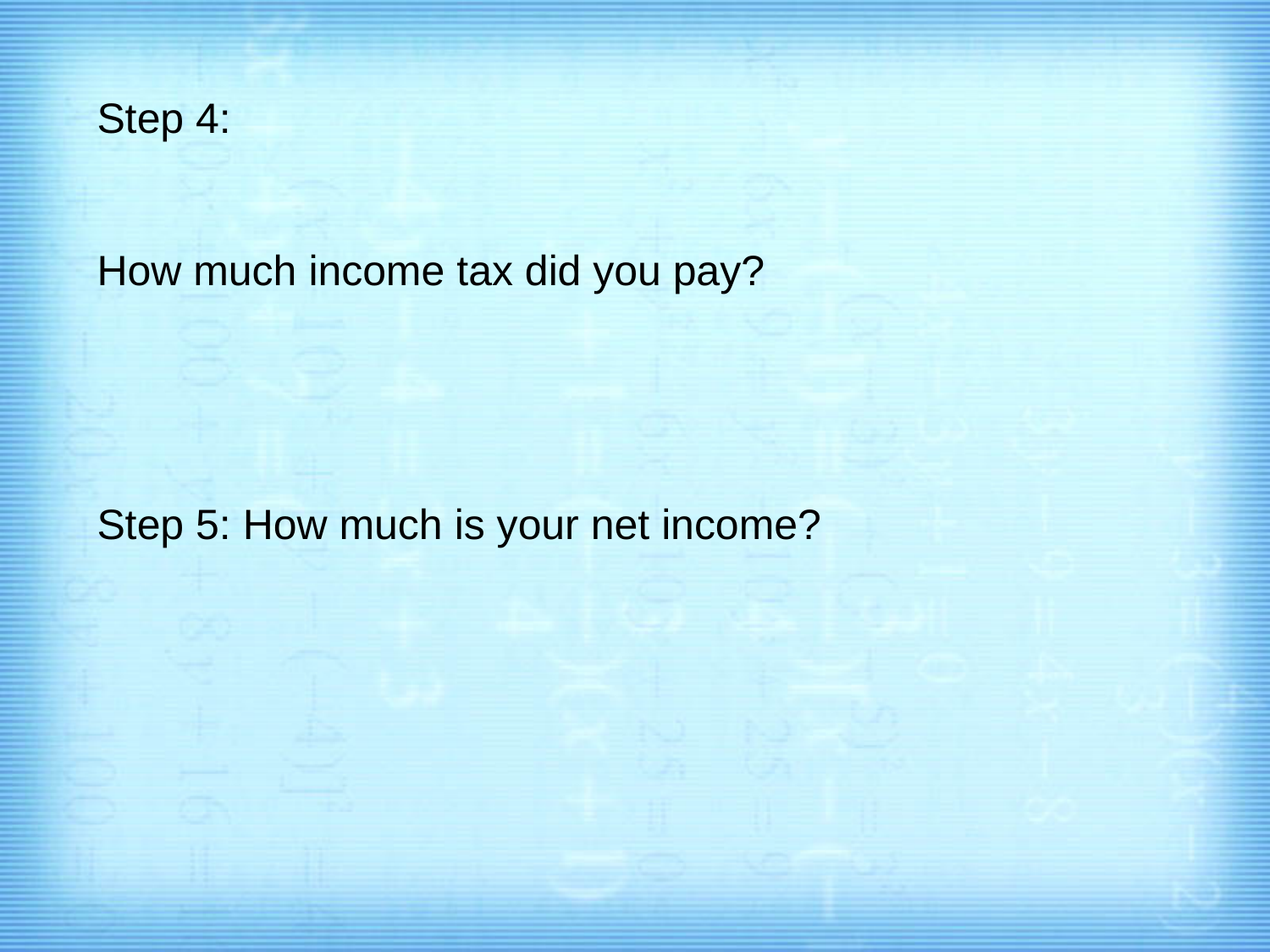

Step 4:

How much income tax did you pay?

Step 5: How much is your net income?